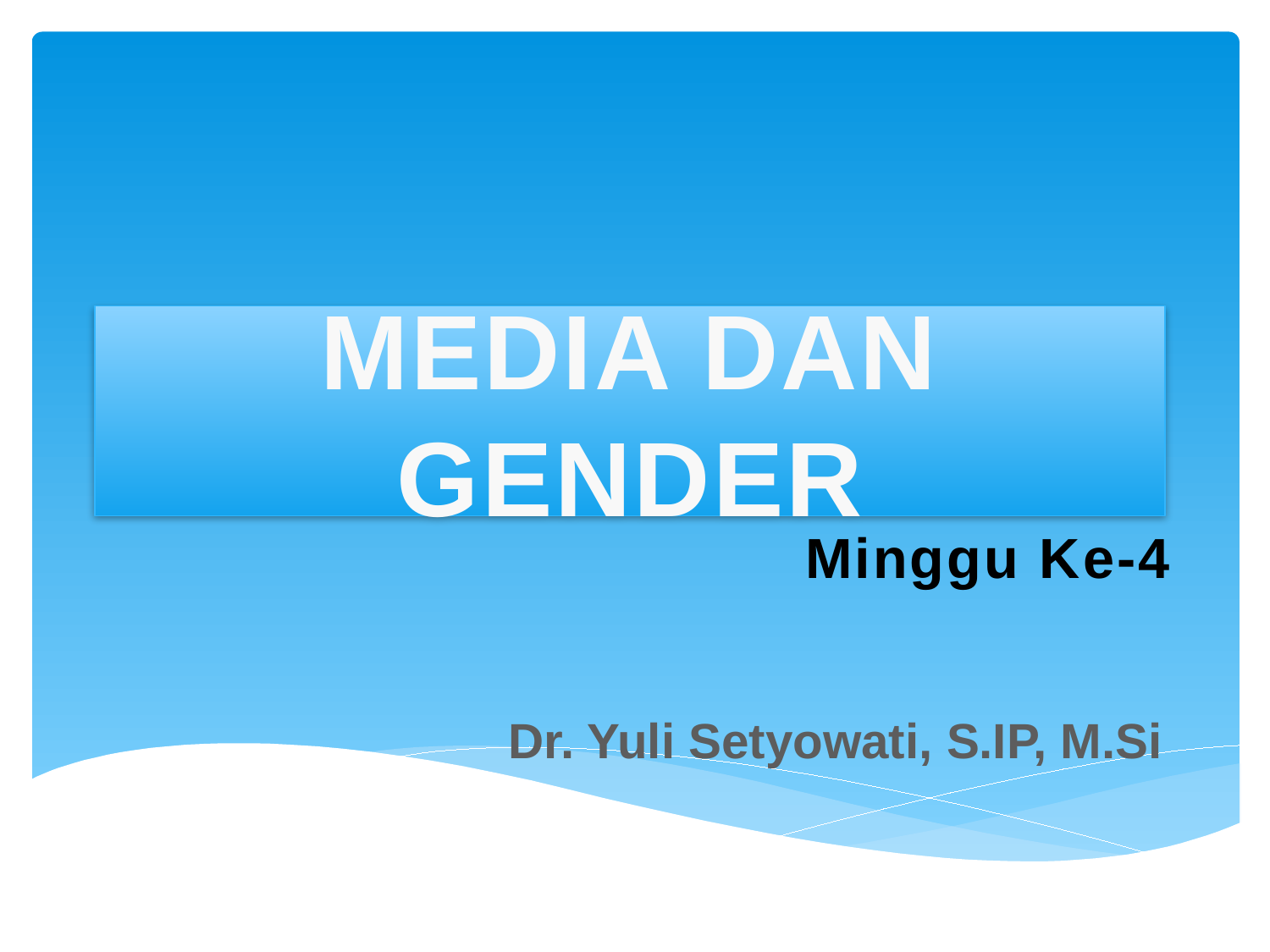

MEDIA DAN GENDER
Minggu Ke-4
Dr. Yuli Setyowati, S.IP, M.Si